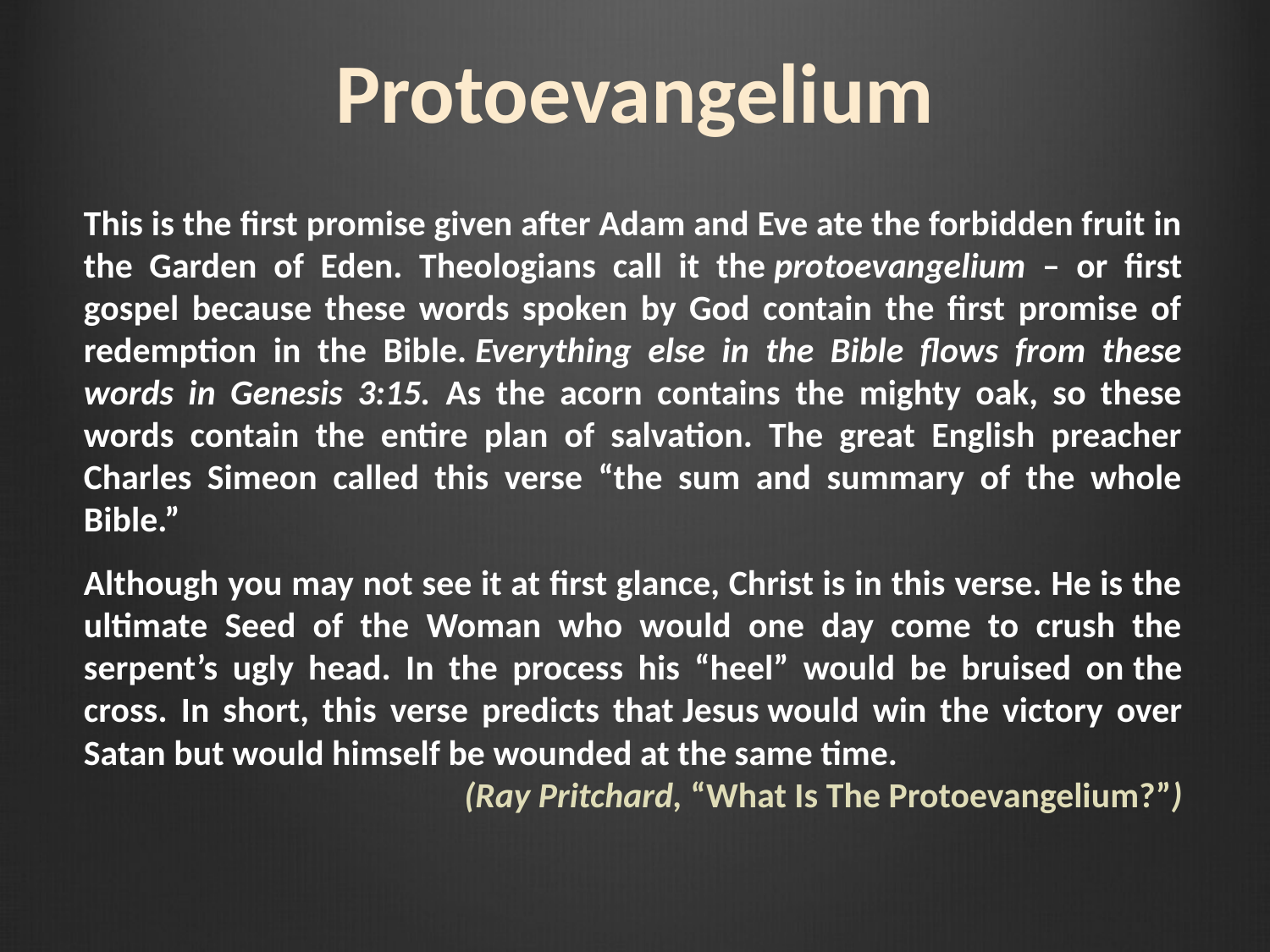

Protoevangelium

This is the first promise given after Adam and Eve ate the forbidden fruit in the Garden of Eden. Theologians call it the protoevangelium – or first gospel because these words spoken by God contain the first promise of redemption in the Bible. Everything else in the Bible flows from these words in Genesis 3:15. As the acorn contains the mighty oak, so these words contain the entire plan of salvation. The great English preacher Charles Simeon called this verse “the sum and summary of the whole Bible.”

Although you may not see it at first glance, Christ is in this verse. He is the ultimate Seed of the Woman who would one day come to crush the serpent’s ugly head. In the process his “heel” would be bruised on the cross. In short, this verse predicts that Jesus would win the victory over Satan but would himself be wounded at the same time.
(Ray Pritchard, “What Is The Protoevangelium?”)